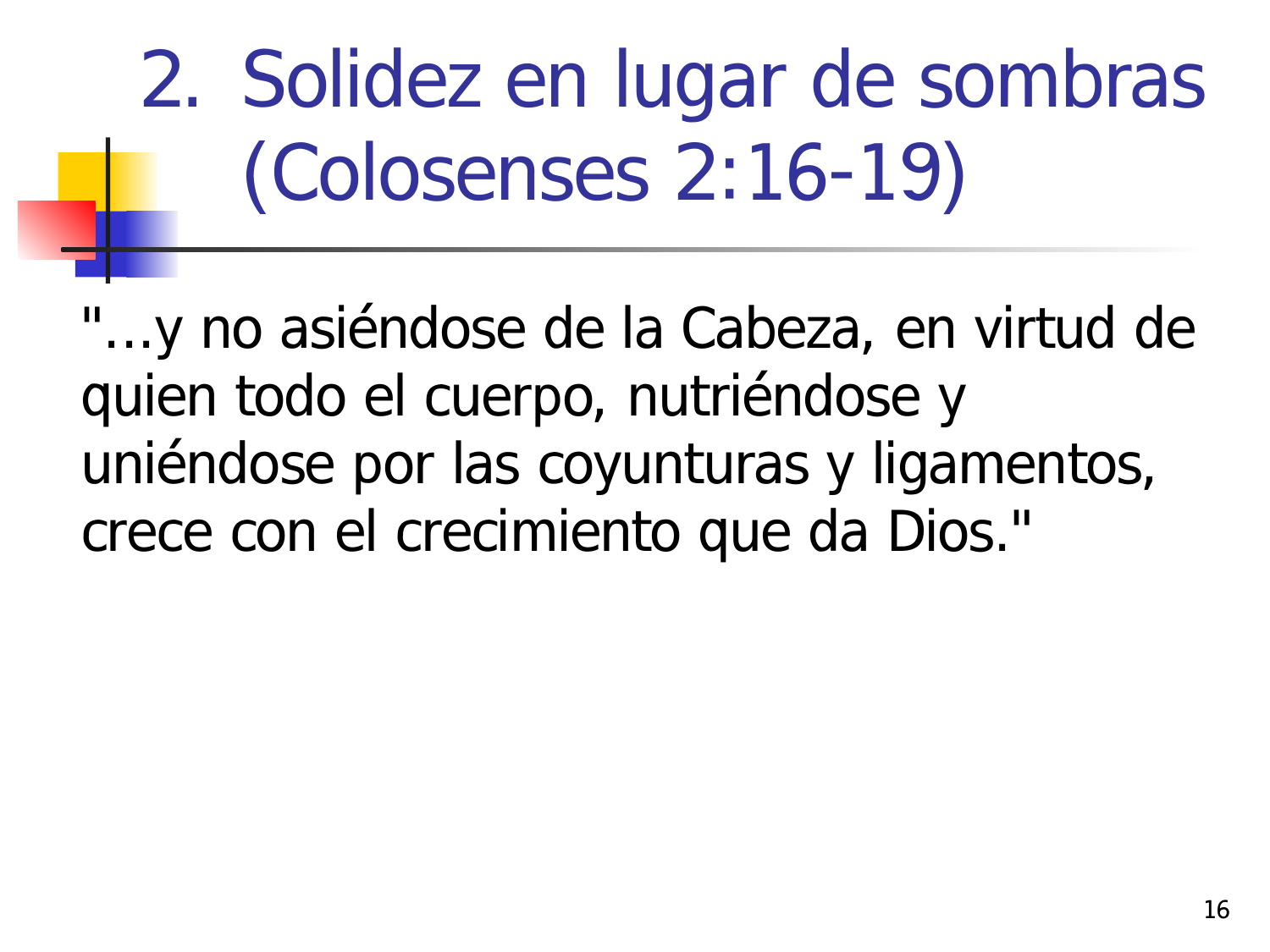

# Solidez en lugar de sombras (Colosenses 2:16-19)
	"...y no asiéndose de la Cabeza, en virtud de quien todo el cuerpo, nutriéndose y uniéndose por las coyunturas y ligamentos, crece con el crecimiento que da Dios."
16